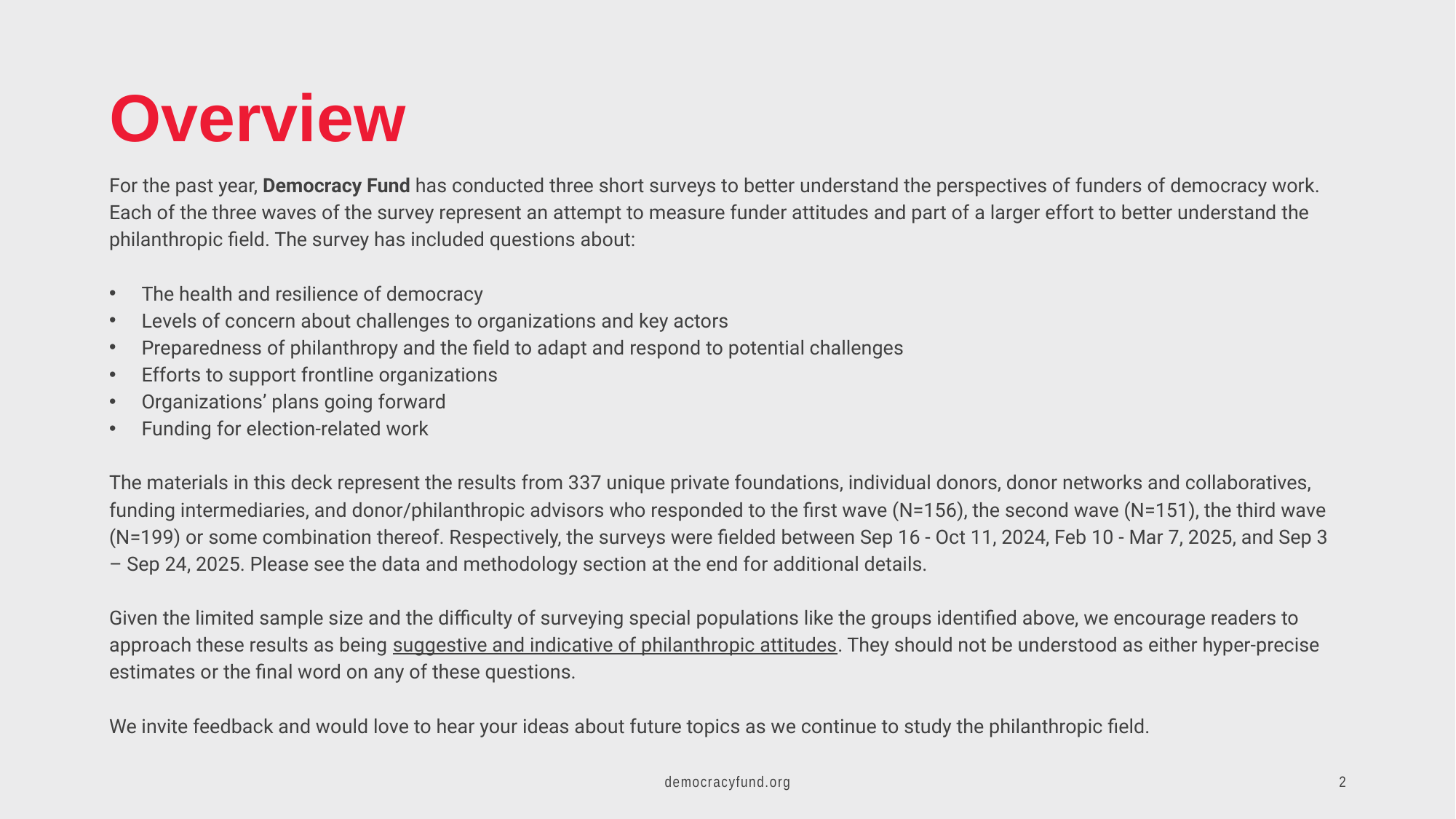

# Overview
For the past year, Democracy Fund has conducted three short surveys to better understand the perspectives of funders of democracy work. Each of the three waves of the survey represent an attempt to measure funder attitudes and part of a larger effort to better understand the philanthropic field. The survey has included questions about:

The health and resilience of democracy
Levels of concern about challenges to organizations and key actors
Preparedness of philanthropy and the field to adapt and respond to potential challenges
Efforts to support frontline organizations
Organizations’ plans going forward
Funding for election-related work

The materials in this deck represent the results from 337 unique private foundations, individual donors, donor networks and collaboratives, funding intermediaries, and donor/philanthropic advisors who responded to the first wave (N=156), the second wave (N=151), the third wave (N=199) or some combination thereof. Respectively, the surveys were fielded between Sep 16 - Oct 11, 2024, Feb 10 - Mar 7, 2025, and Sep 3 – Sep 24, 2025. Please see the data and methodology section at the end for additional details.

Given the limited sample size and the difficulty of surveying special populations like the groups identified above, we encourage readers to approach these results as being suggestive and indicative of philanthropic attitudes. They should not be understood as either hyper-precise estimates or the final word on any of these questions.

We invite feedback and would love to hear your ideas about future topics as we continue to study the philanthropic field.
democracyfund.org
2